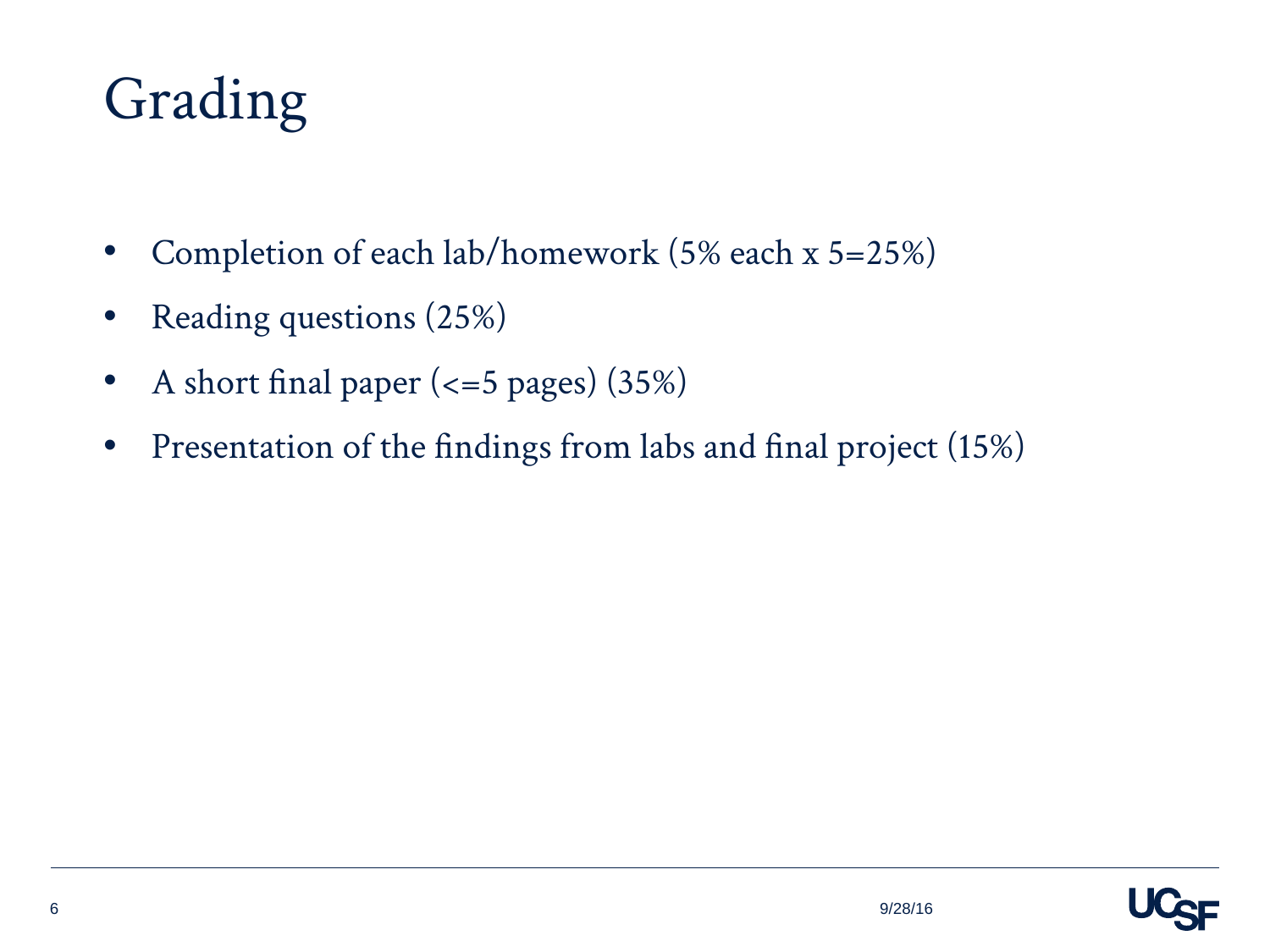

# Grading
Completion of each lab/homework (5% each x 5=25%)
Reading questions (25%)
A short final paper (<=5 pages) (35%)
Presentation of the findings from labs and final project (15%)
9/28/16
6